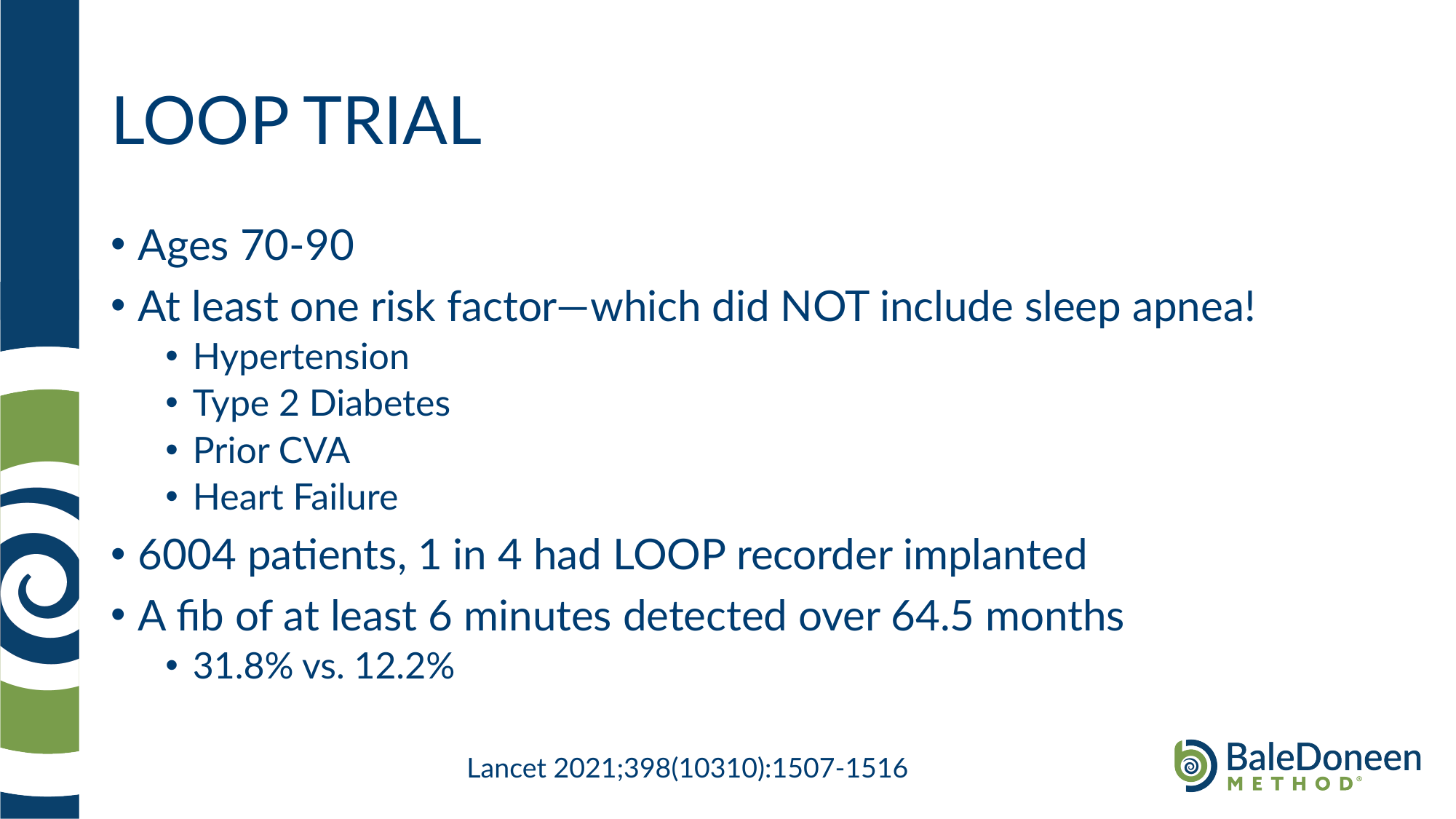

# LOOP TRIAL
Ages 70-90
At least one risk factor—which did NOT include sleep apnea!
Hypertension
Type 2 Diabetes
Prior CVA
Heart Failure
6004 patients, 1 in 4 had LOOP recorder implanted
A fib of at least 6 minutes detected over 64.5 months
31.8% vs. 12.2%
Lancet 2021;398(10310):1507-1516